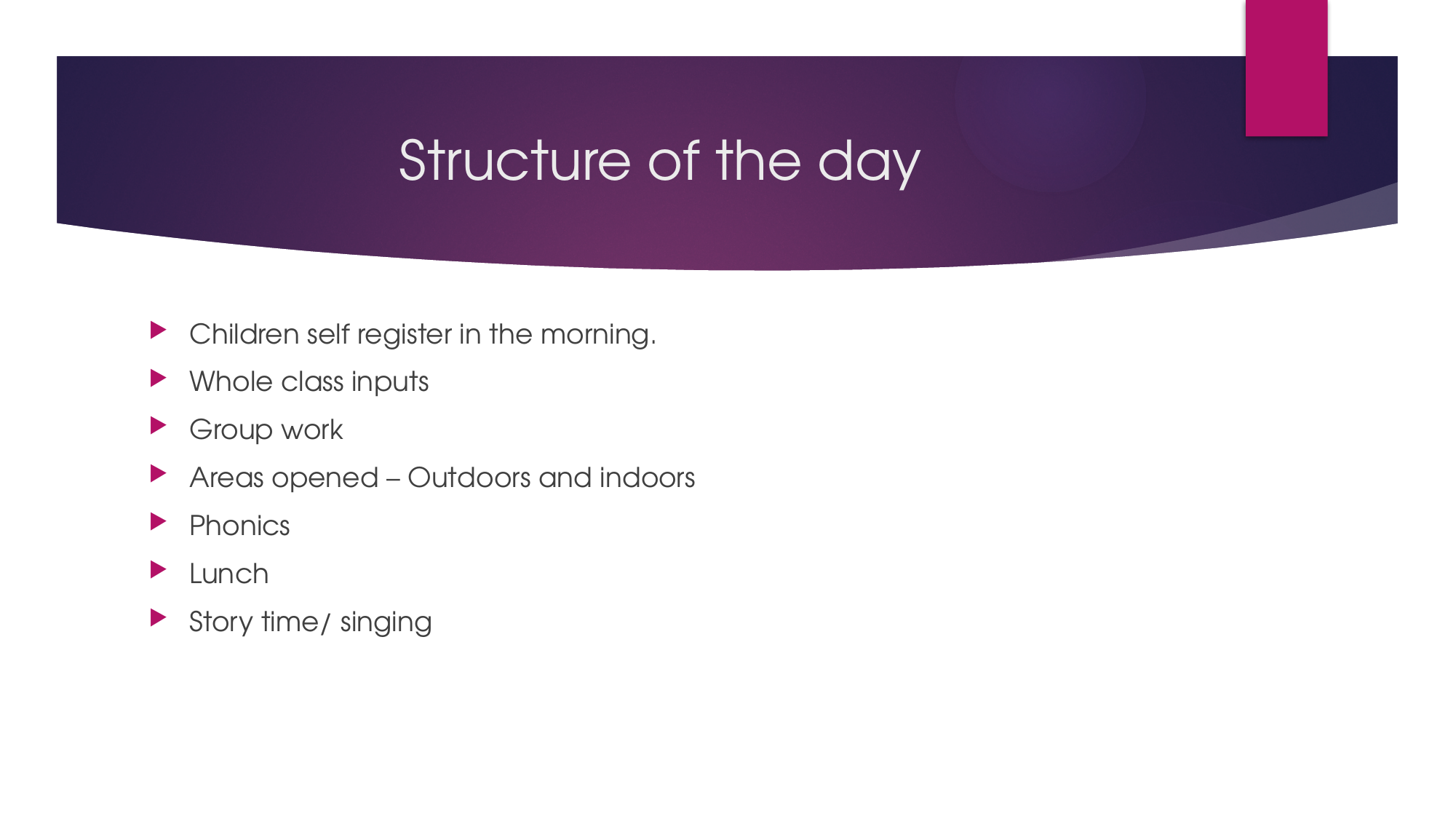

# Structure of the day
Children self register in the morning.
Whole class inputs
Group work
Areas opened – Outdoors and indoors
Phonics
Lunch
Story time/ singing